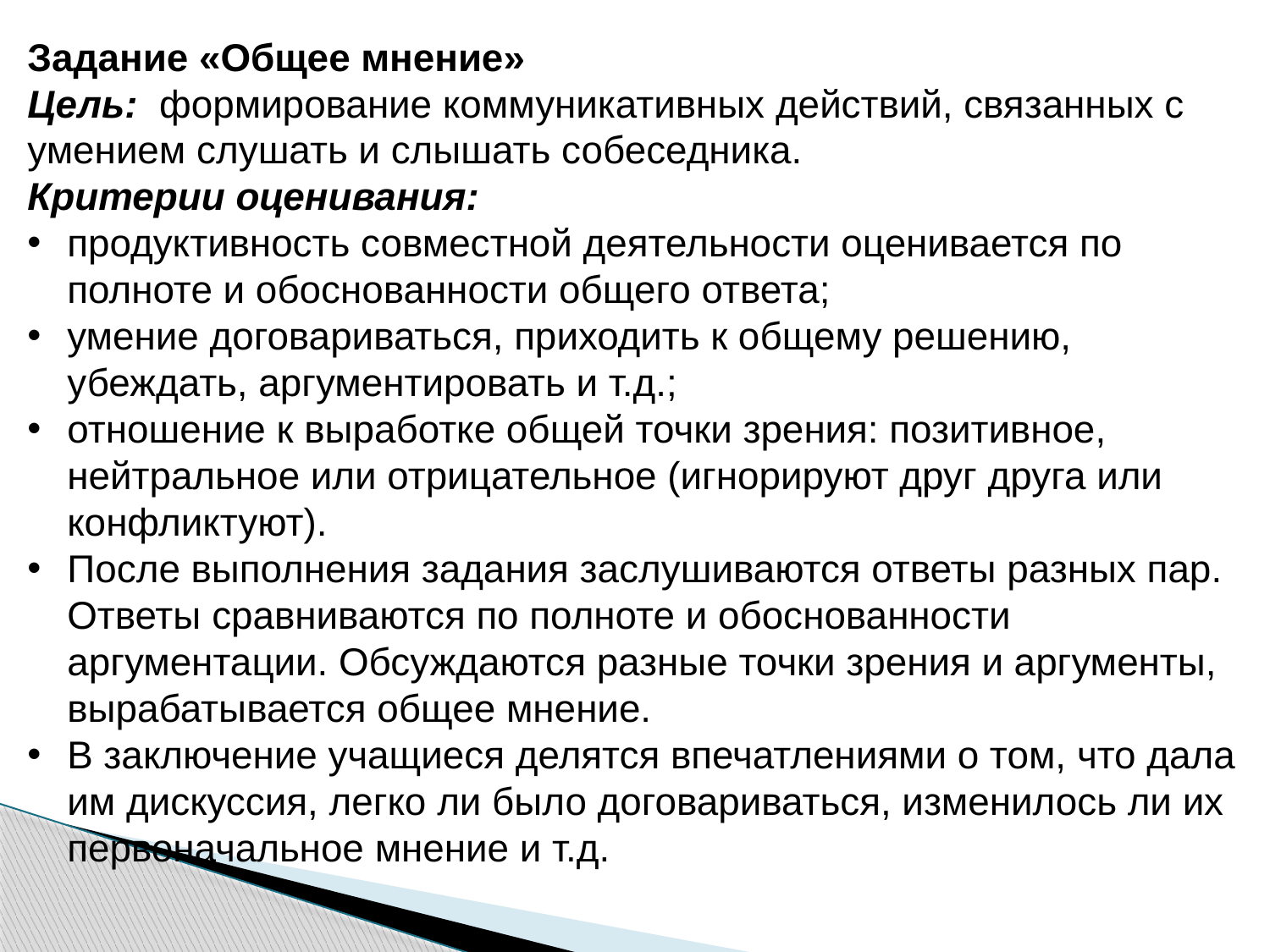

Задание «Общее мнение»
Цель:  формирование коммуникативных действий, связанных с умением слушать и слышать собеседника.
Критерии оценивания:
продуктивность совместной деятельности оценивается по полноте и обоснованности общего ответа;
умение договариваться, приходить к общему решению, убеждать, аргументировать и т.д.;
отношение к выработке общей точки зрения: позитивное, нейтральное или отрицательное (игнорируют друг друга или конфликтуют).
После выполнения задания заслушиваются ответы разных пар. Ответы сравниваются по полноте и обоснованности аргументации. Обсуждаются разные точки зрения и аргументы, вырабатывается общее мнение.
В заключение учащиеся делятся впечатлениями о том, что дала им дискуссия, легко ли было договариваться, изменилось ли их первоначальное мнение и т.д.